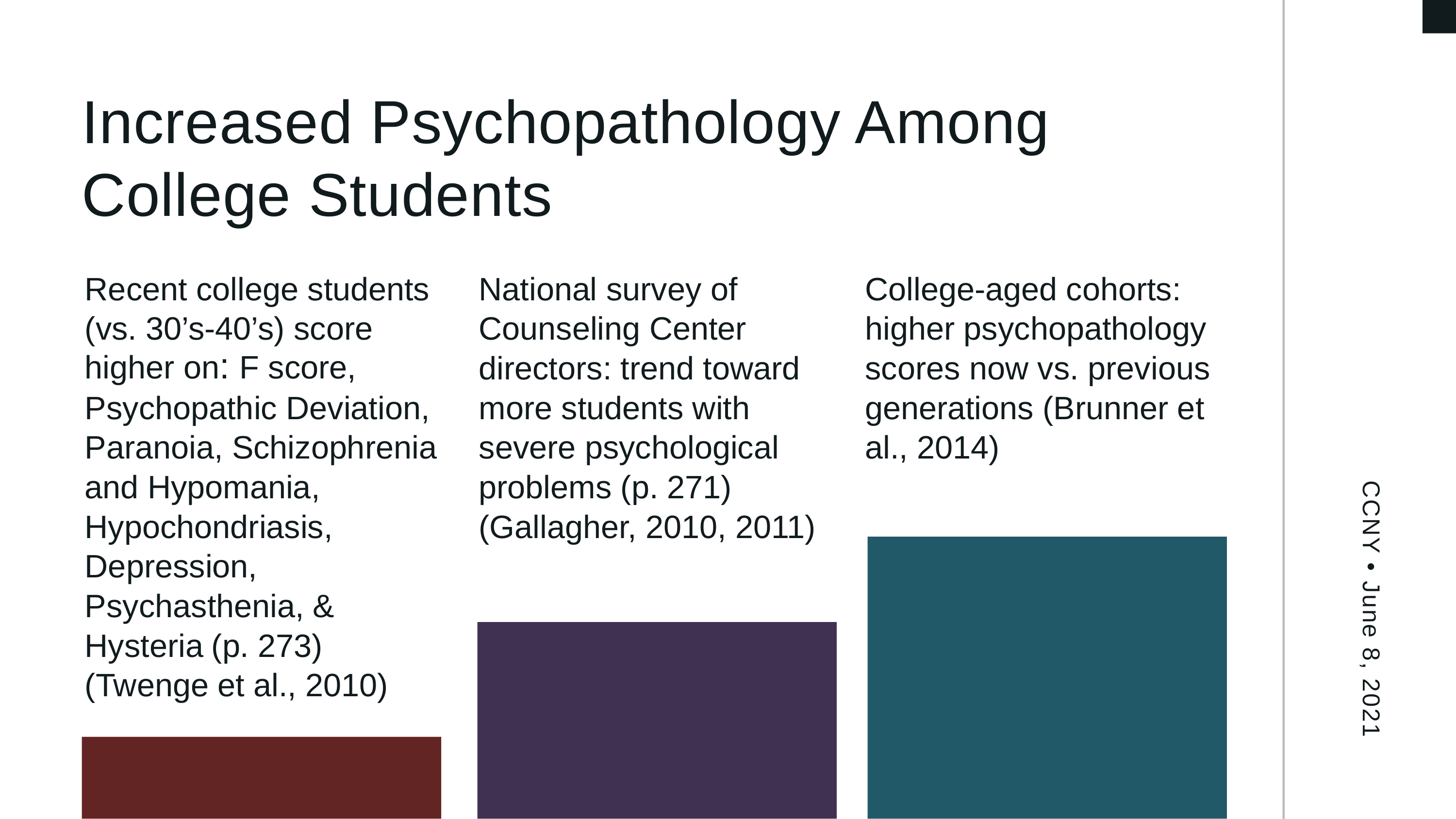

Increased Psychopathology Among College Students

Recent college students (vs. 30’s-40’s) score higher on: F score, Psychopathic Deviation, Paranoia, Schizophrenia and Hypomania, Hypochondriasis, Depression, Psychasthenia, & Hysteria (p. 273) (Twenge et al., 2010)

National survey of Counseling Center directors: trend toward more students with severe psychological problems (p. 271) (Gallagher, 2010, 2011)
College-aged cohorts: higher psychopathology scores now vs. previous generations (Brunner et al., 2014)

CCNY • June 8, 2021